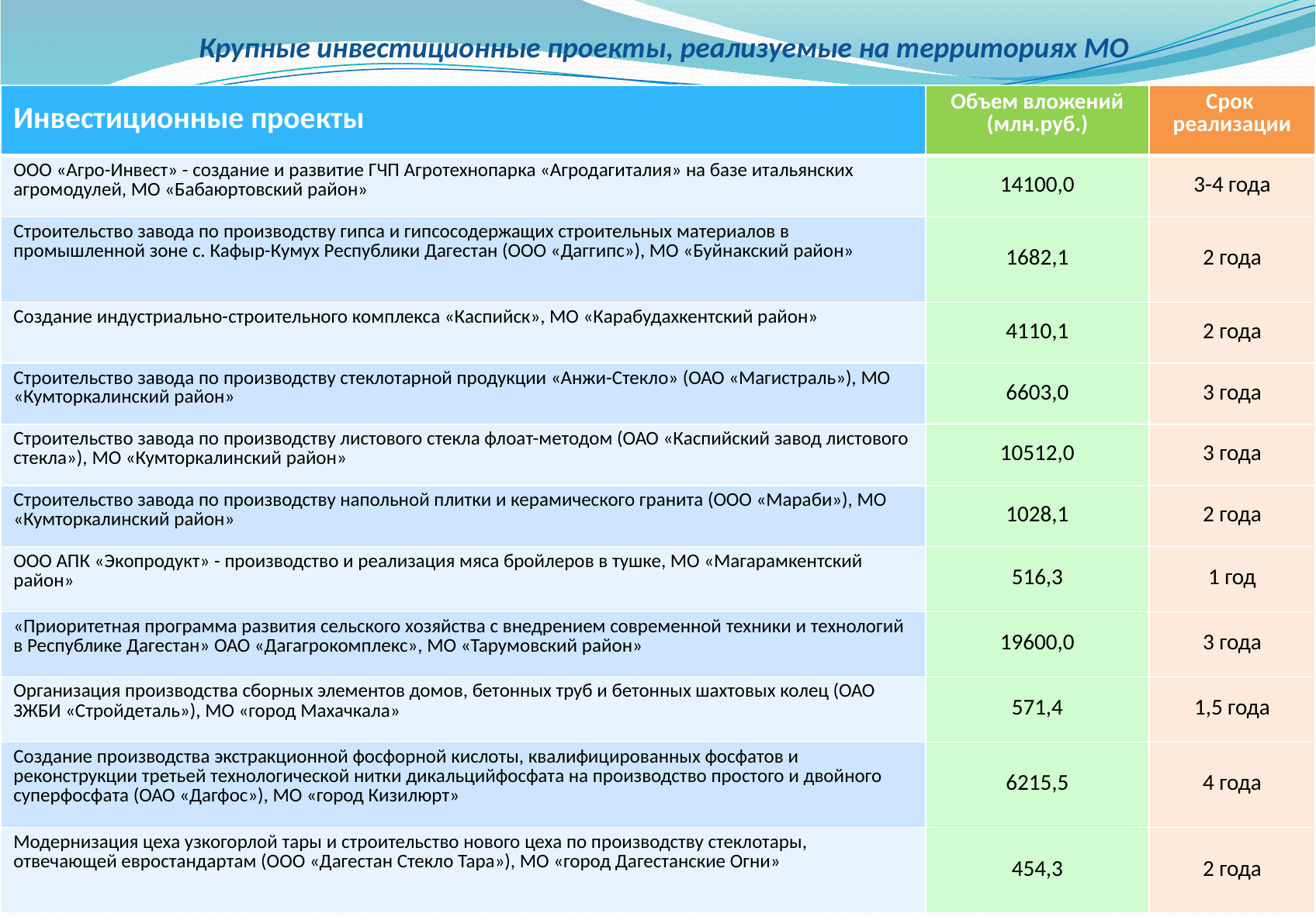

# Крупные инвестиционные проекты, реализуемые на территориях МО
| Инвестиционные проекты | Объем вложений (млн.руб.) | Срок реализации |
| --- | --- | --- |
| ООО «Агро-Инвест» - создание и развитие ГЧП Агротехнопарка «Агродагиталия» на базе итальянских агромодулей, МО «Бабаюртовский район» | 14100,0 | 3-4 года |
| Строительство завода по производству гипса и гипсосодержащих строительных материалов в промышленной зоне с. Кафыр-Кумух Республики Дагестан (ООО «Даггипс»), МО «Буйнакский район» | 1682,1 | 2 года |
| Создание индустриально-строительного комплекса «Каспийск», МО «Карабудахкентский район» | 4110,1 | 2 года |
| Строительство завода по производству стеклотарной продукции «Анжи-Стекло» (ОАО «Магистраль»), МО «Кумторкалинский район» | 6603,0 | 3 года |
| Строительство завода по производству листового стекла флоат-методом (ОАО «Каспийский завод листового стекла»), МО «Кумторкалинский район» | 10512,0 | 3 года |
| Строительство завода по производству напольной плитки и керамического гранита (ООО «Мараби»), МО «Кумторкалинский район» | 1028,1 | 2 года |
| ООО АПК «Экопродукт» - производство и реализация мяса бройлеров в тушке, МО «Магарамкентский район» | 516,3 | 1 год |
| «Приоритетная программа развития сельского хозяйства с внедрением современной техники и технологий в Республике Дагестан» ОАО «Дагагрокомплекс», МО «Тарумовский район» | 19600,0 | 3 года |
| Организация производства сборных элементов домов, бетонных труб и бетонных шахтовых колец (ОАО ЗЖБИ «Стройдеталь»), МО «город Махачкала» | 571,4 | 1,5 года |
| Создание производства экстракционной фосфорной кислоты, квалифицированных фосфатов и реконструкции третьей технологической нитки дикальцийфосфата на производство простого и двойного суперфосфата (ОАО «Дагфос»), МО «город Кизилюрт» | 6215,5 | 4 года |
| Модернизация цеха узкогорлой тары и строительство нового цеха по производству стеклотары, отвечающей евростандартам (ООО «Дагестан Стекло Тара»), МО «город Дагестанские Огни» | 454,3 | 2 года |
17